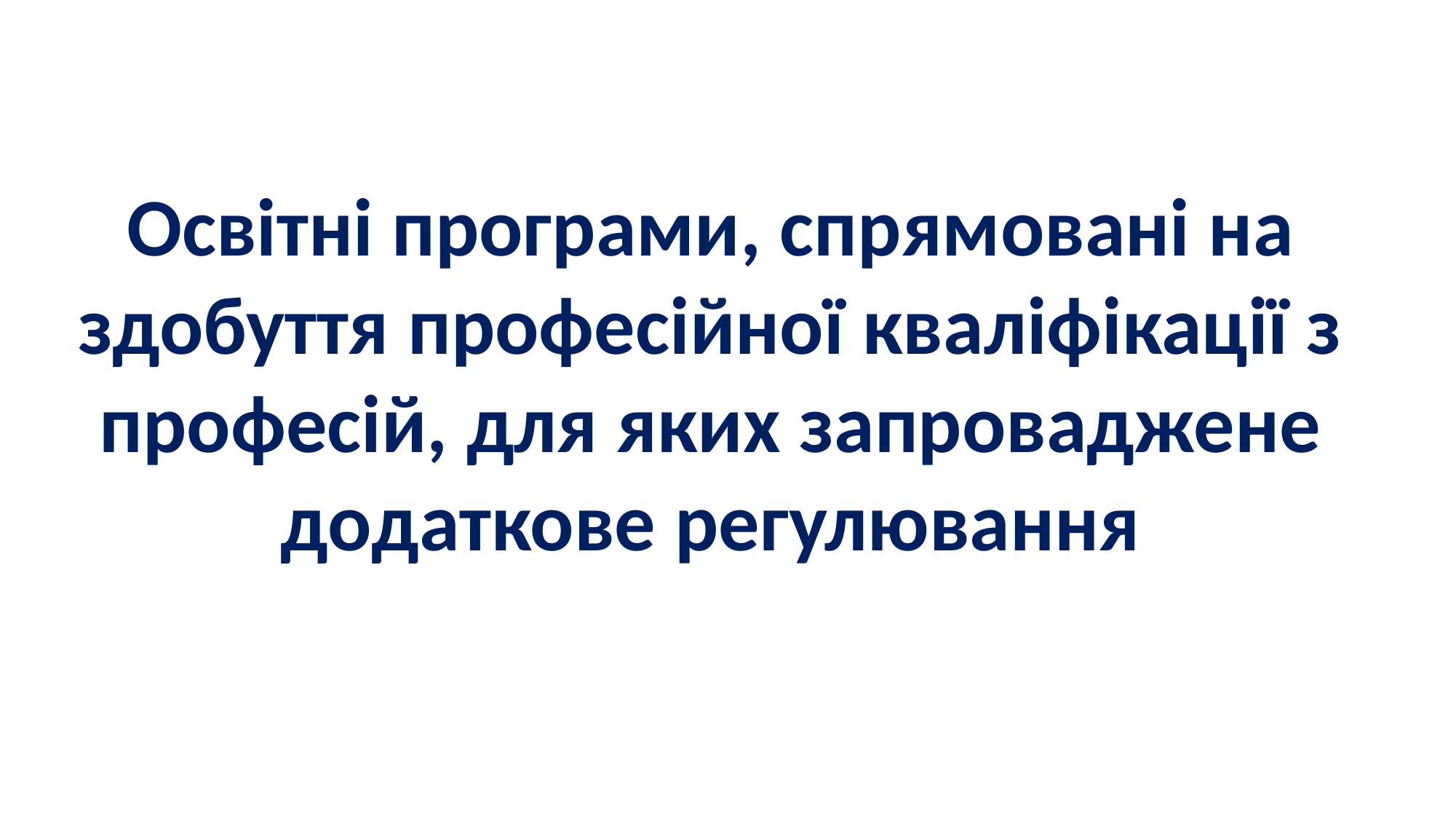

Освітні програми, спрямовані на здобуття професійної кваліфікації з професій, для яких запроваджене додаткове регулювання